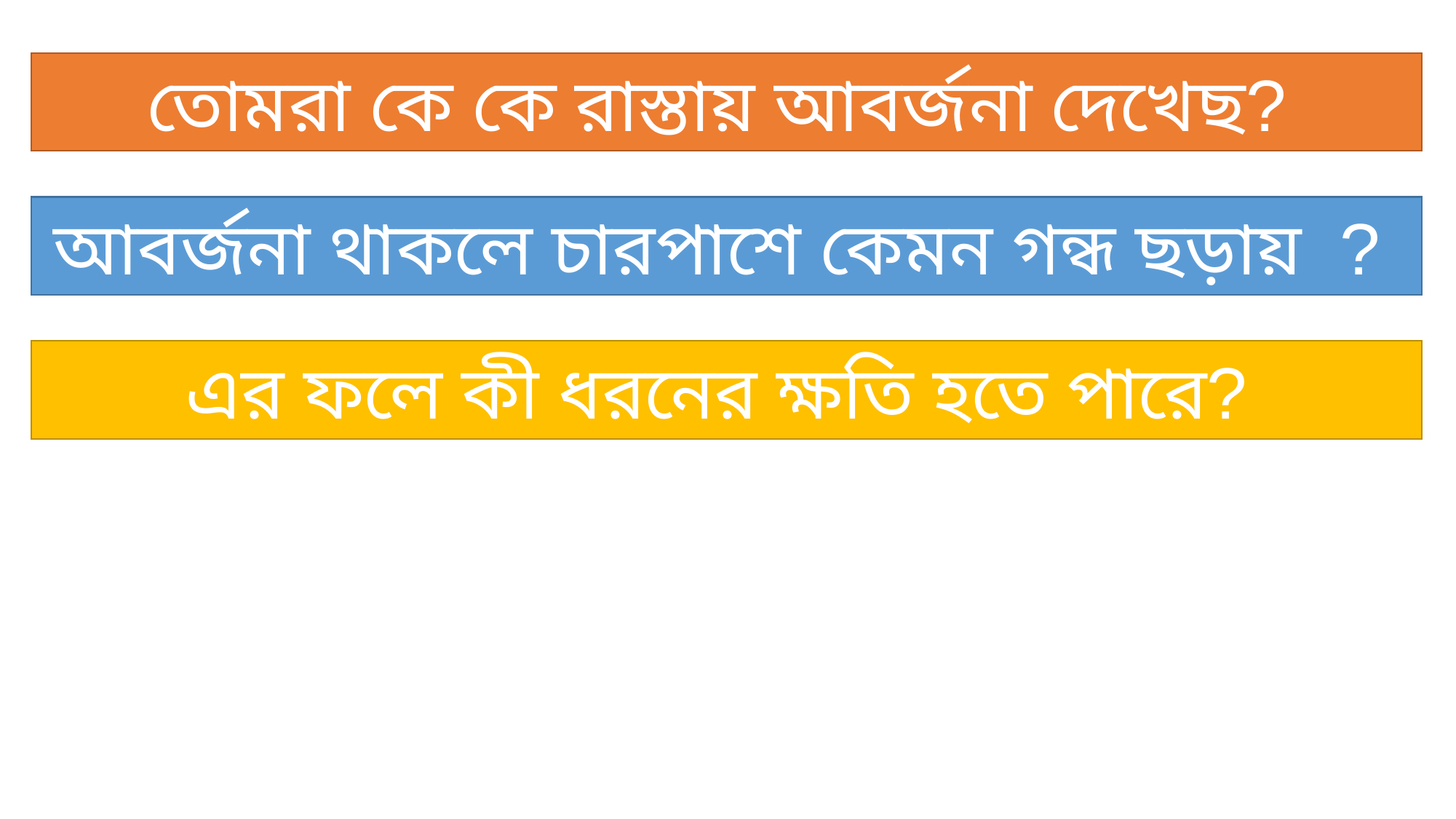

তোমরা কে কে রাস্তায় আবর্জনা দেখেছ?
আবর্জনা থাকলে চারপাশে কেমন গন্ধ ছড়ায়  ?
এর ফলে কী ধরনের ক্ষতি হতে পারে?